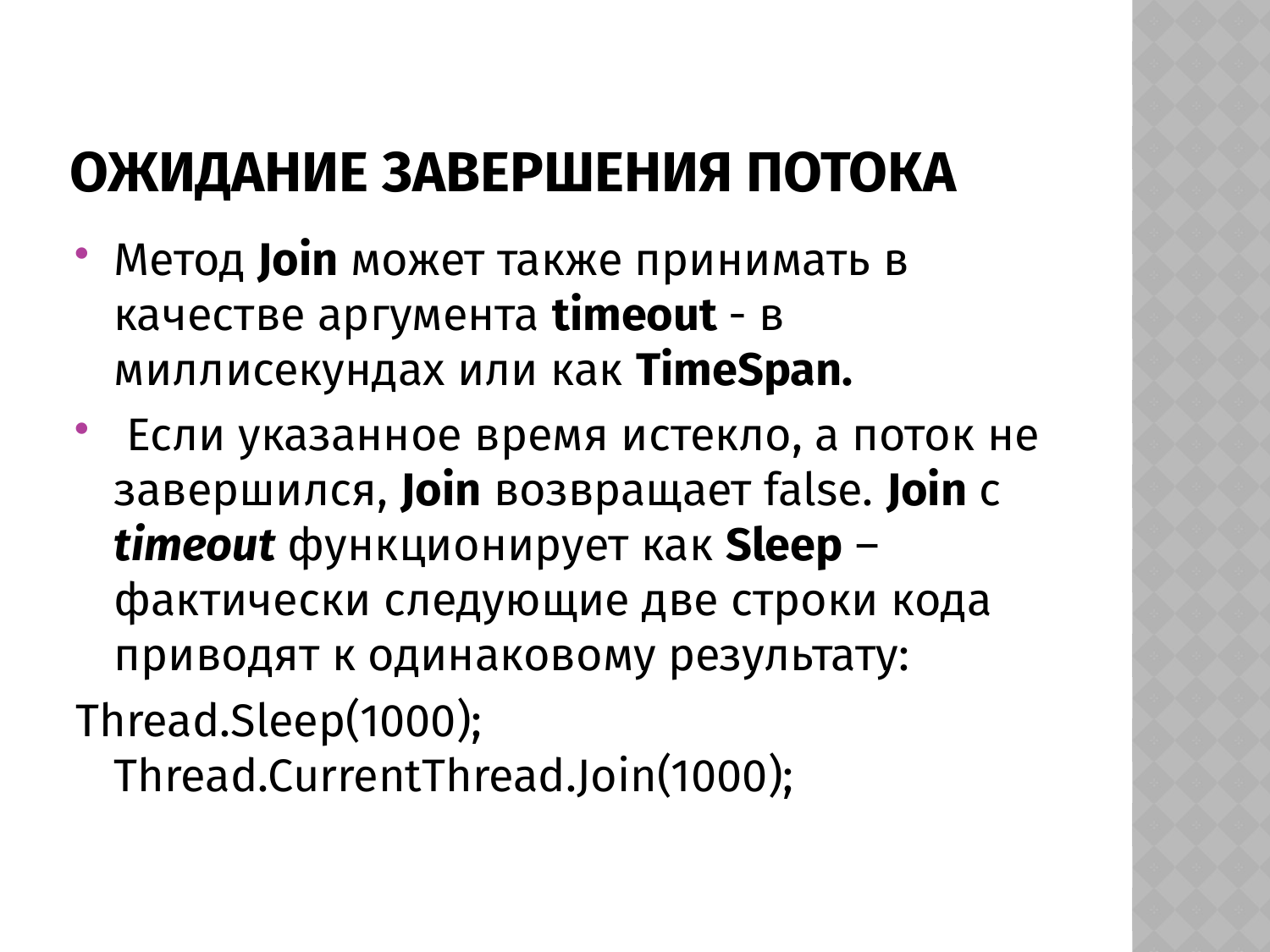

# Ожидание завершения потока
Метод Join может также принимать в качестве аргумента timeout - в миллисекундах или как TimeSpan.
 Если указанное время истекло, а поток не завершился, Join возвращает false. Join с timeout функционирует как Sleep – фактически следующие две строки кода приводят к одинаковому результату:
Thread.Sleep(1000); Thread.CurrentThread.Join(1000);